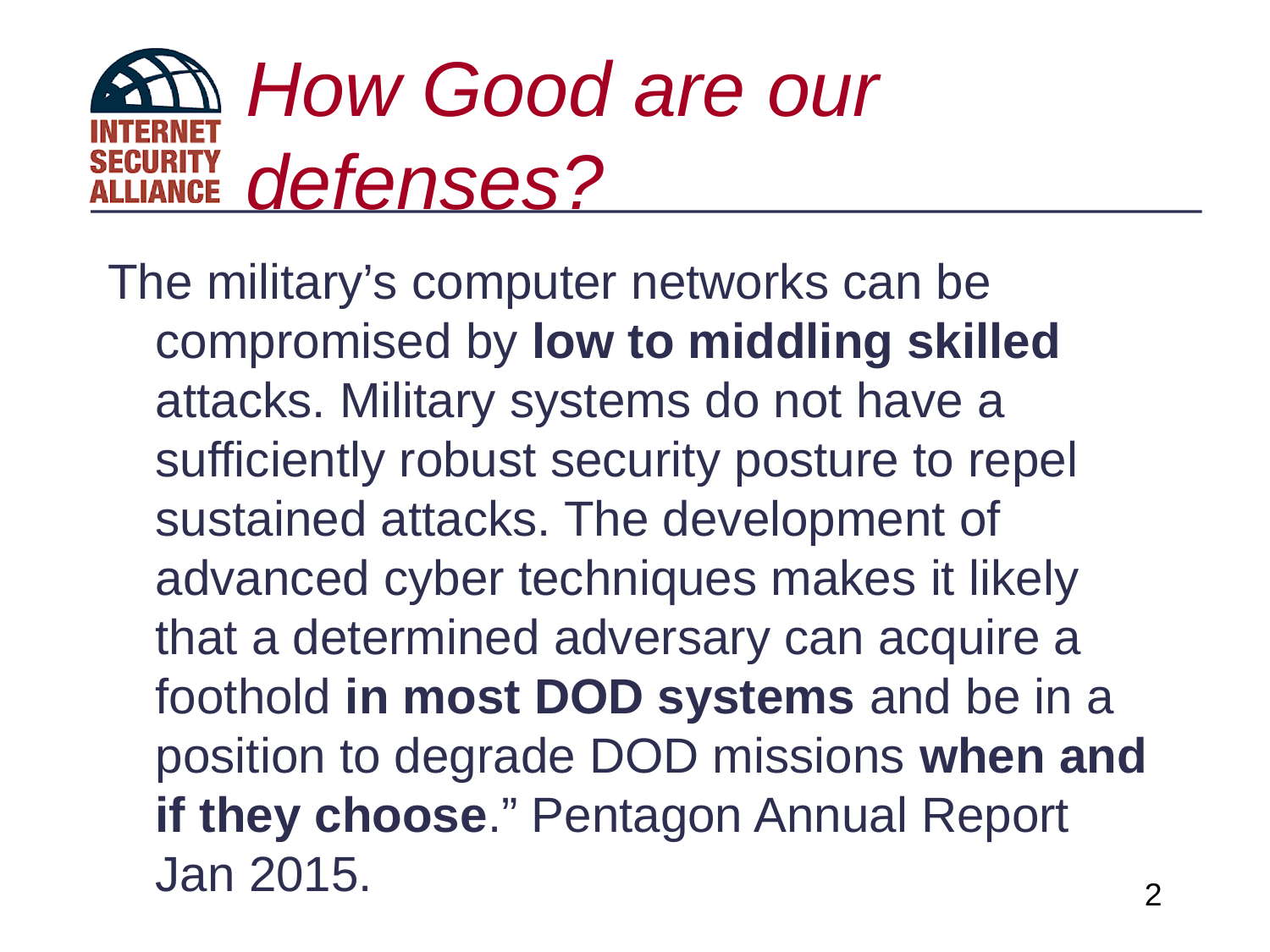

# How Good are our defenses?
The military’s computer networks can be compromised by low to middling skilled attacks. Military systems do not have a sufficiently robust security posture to repel sustained attacks. The development of advanced cyber techniques makes it likely that a determined adversary can acquire a foothold in most DOD systems and be in a position to degrade DOD missions when and if they choose.” Pentagon Annual Report Jan 2015.
2